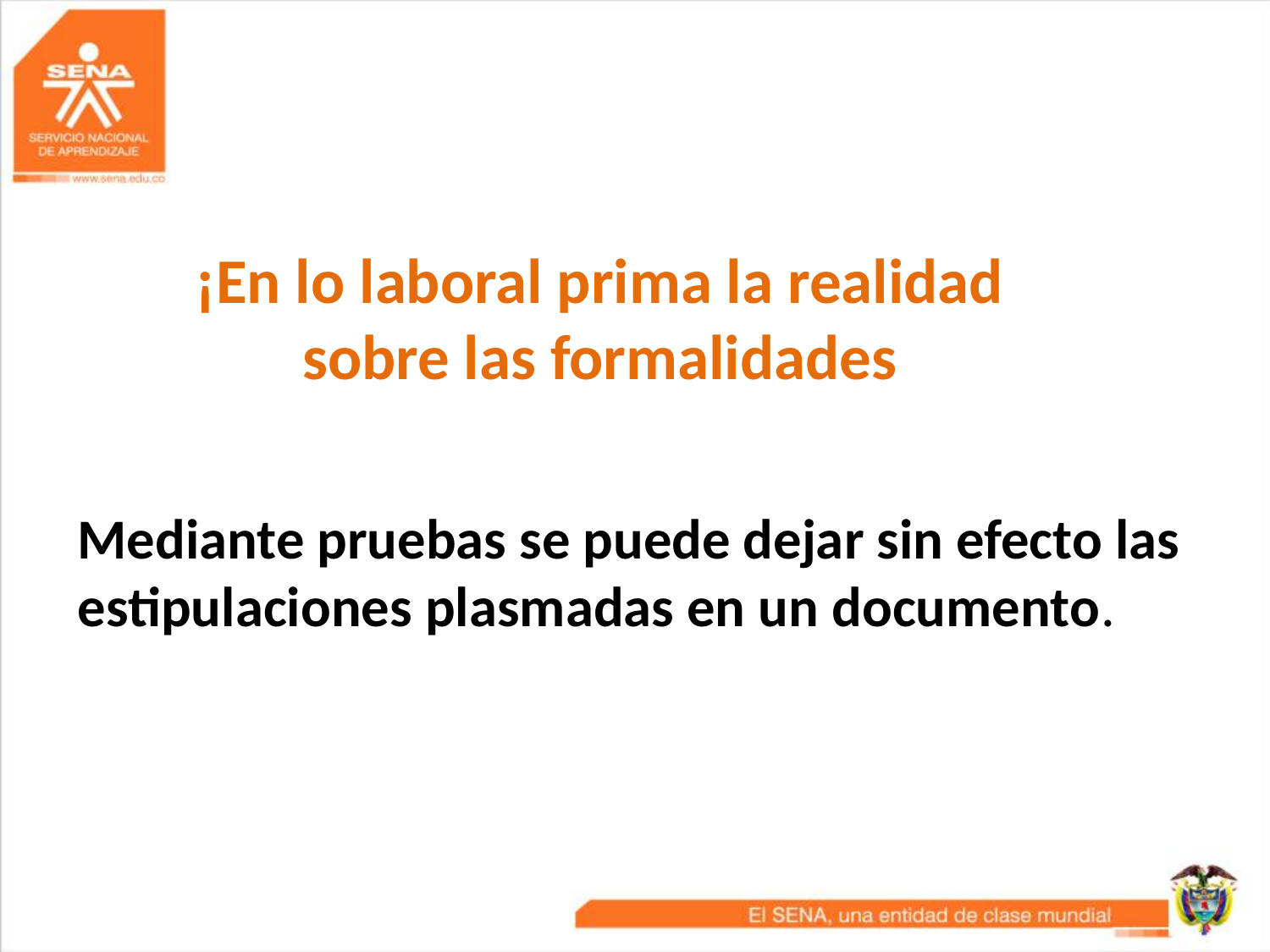

# ¡En lo laboral prima la realidad sobre las formalidades
Mediante pruebas se puede dejar sin efecto las estipulaciones plasmadas en un documento.